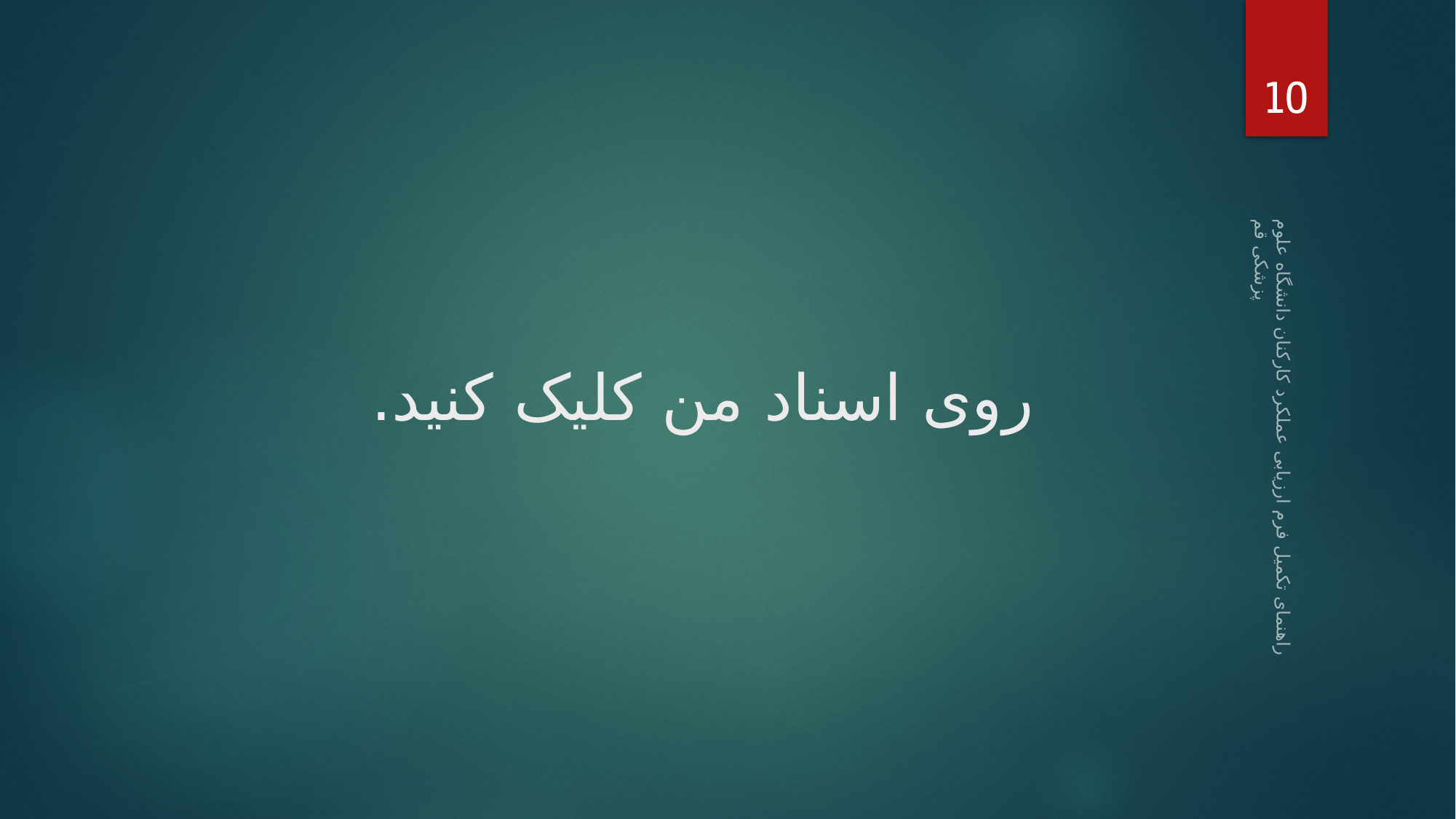

10
روی اسناد من کلیک کنید.
راهنمای تکمیل فرم ارزیابی عملکرد کارکنان دانشگاه علوم پزشکی قم